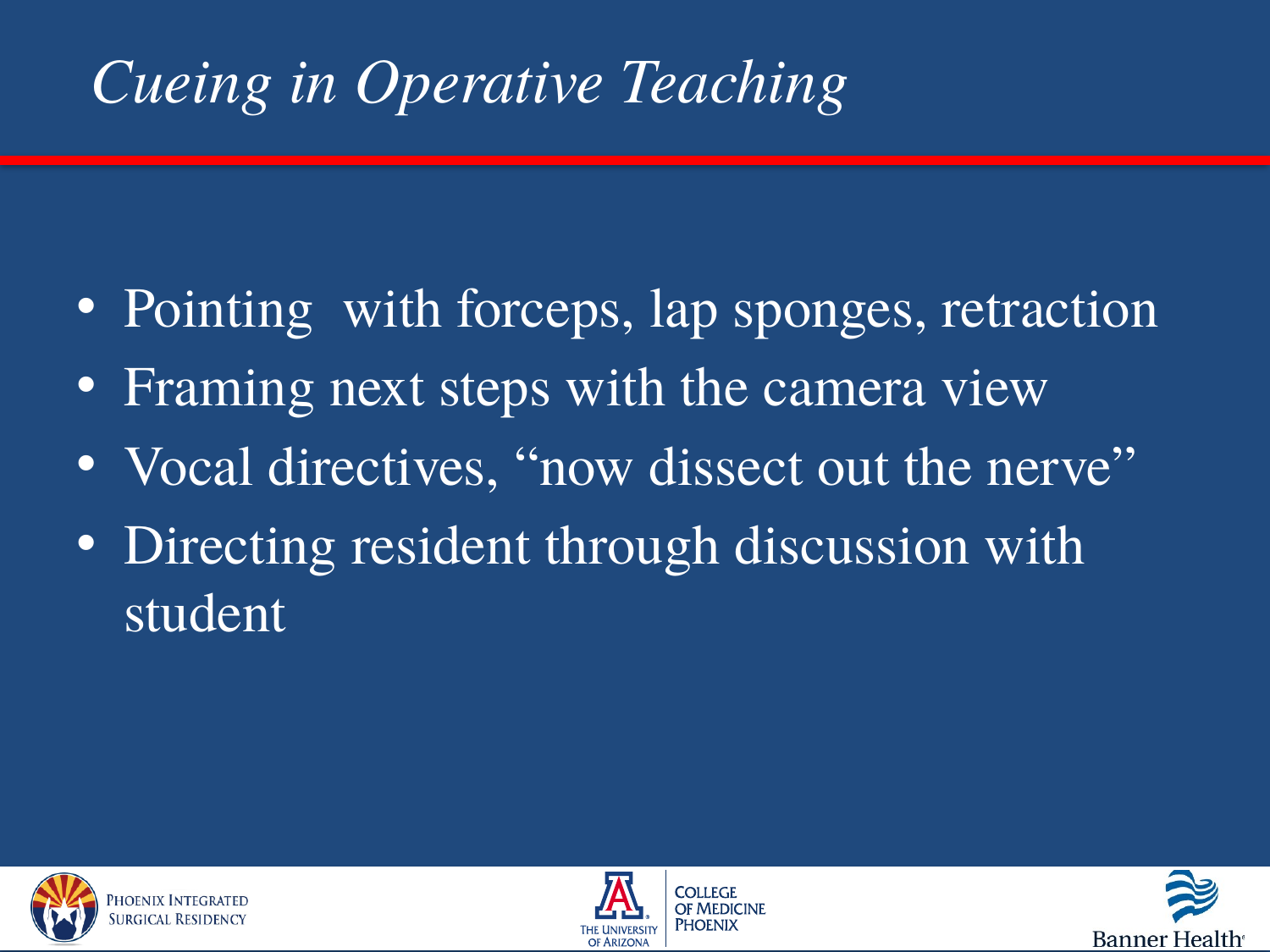

# Cueing in Operative Teaching
Pointing  with forceps, lap sponges, retraction
Framing next steps with the camera view
Vocal directives, “now dissect out the nerve”
Directing resident through discussion with student